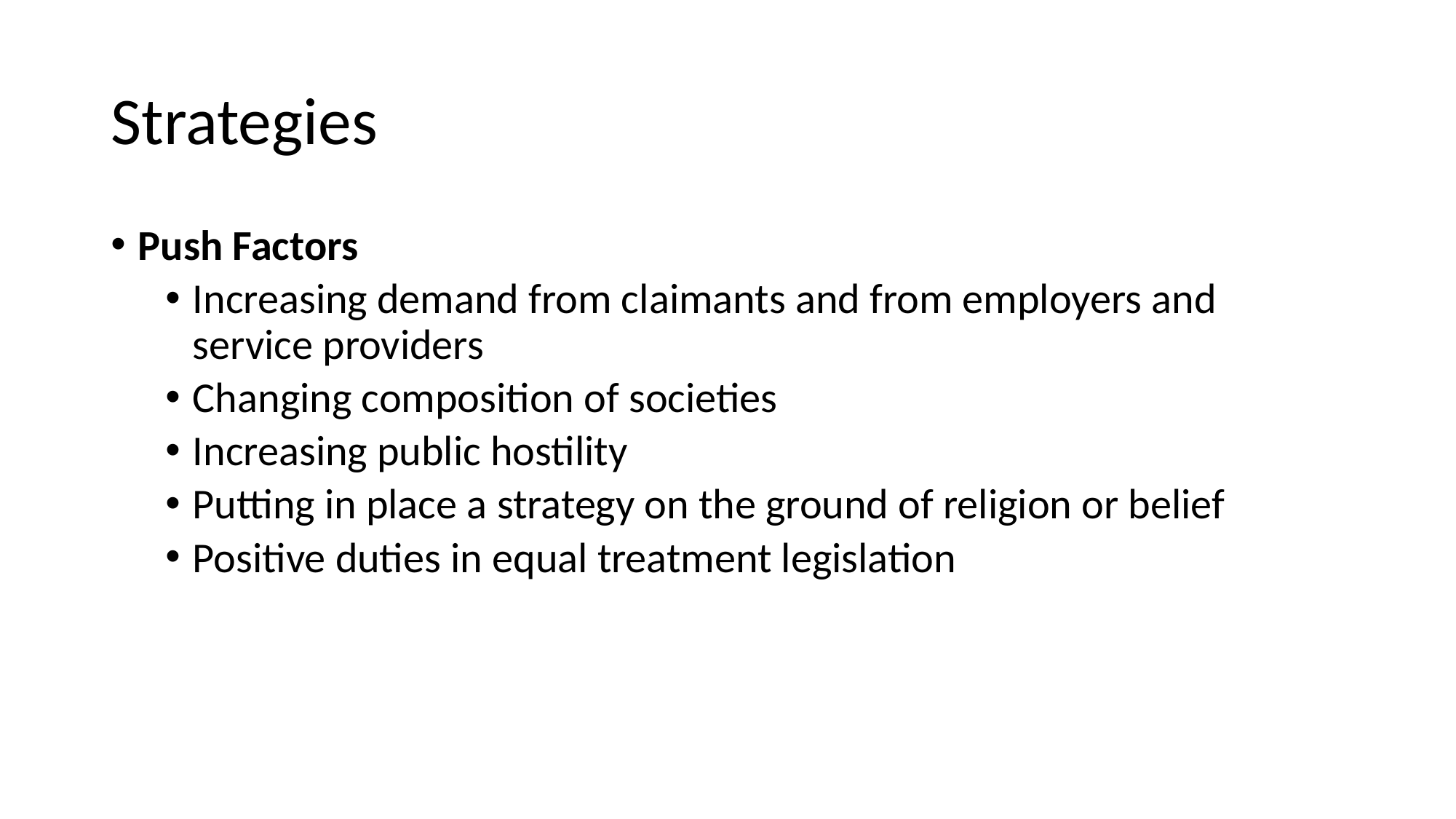

# Strategies
Push Factors
Increasing demand from claimants and from employers and service providers
Changing composition of societies
Increasing public hostility
Putting in place a strategy on the ground of religion or belief
Positive duties in equal treatment legislation